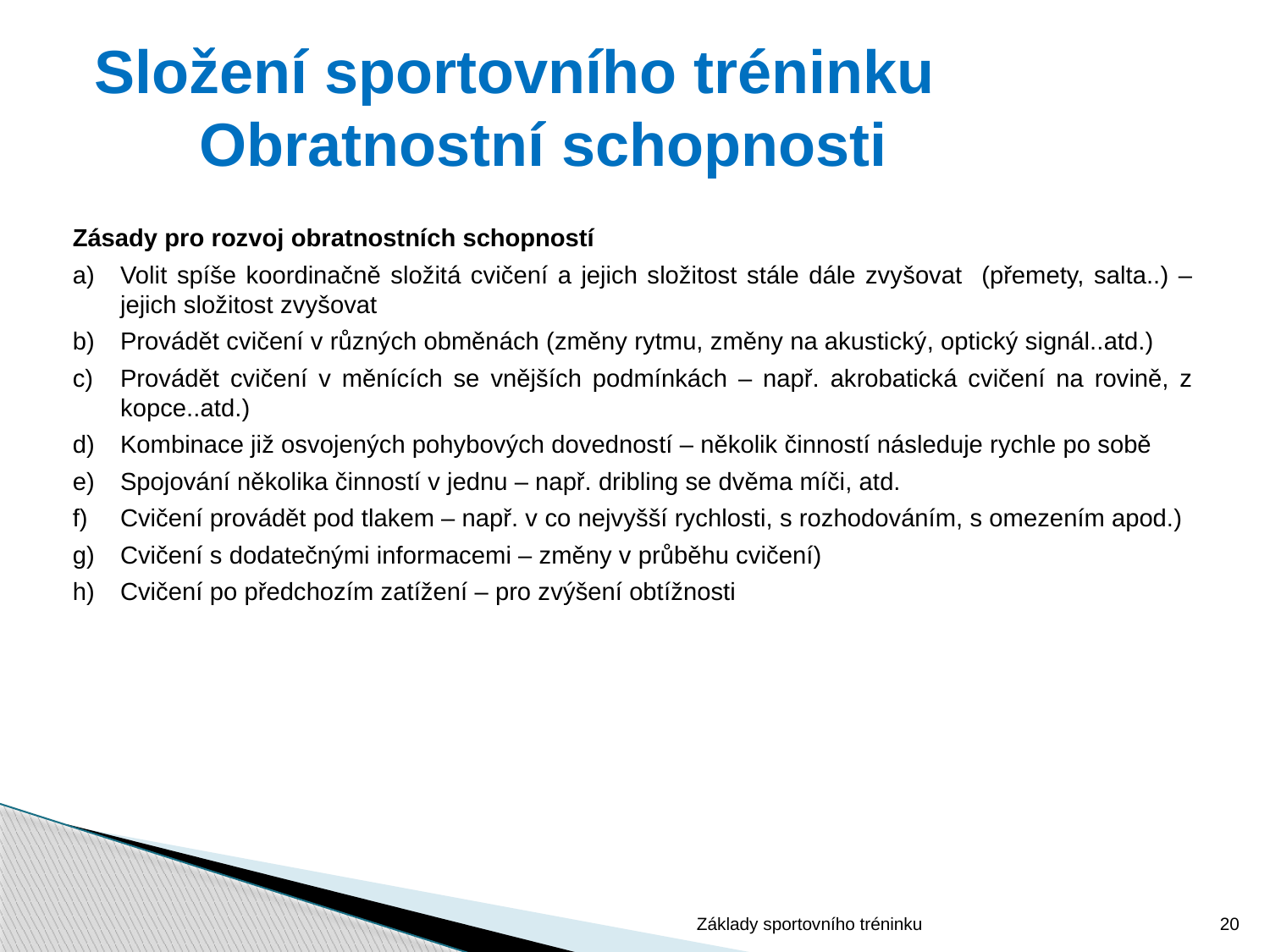

# Složení sportovního tréninku Obratnostní schopnosti
Zásady pro rozvoj obratnostních schopností
a)	Volit spíše koordinačně složitá cvičení a jejich složitost stále dále zvyšovat  (přemety, salta..) – jejich složitost zvyšovat
b)	Provádět cvičení v různých obměnách (změny rytmu, změny na akustický, optický signál..atd.)
c)	Provádět cvičení v měnících se vnějších podmínkách – např. akrobatická cvičení na rovině, z kopce..atd.)
d)	Kombinace již osvojených pohybových dovedností – několik činností následuje rychle po sobě
e)	Spojování několika činností v jednu – např. dribling se dvěma míči, atd.
f)	Cvičení provádět pod tlakem – např. v co nejvyšší rychlosti, s rozhodováním, s omezením apod.)
g)	Cvičení s dodatečnými informacemi – změny v průběhu cvičení)
h)	Cvičení po předchozím zatížení – pro zvýšení obtížnosti
Základy sportovního tréninku
20